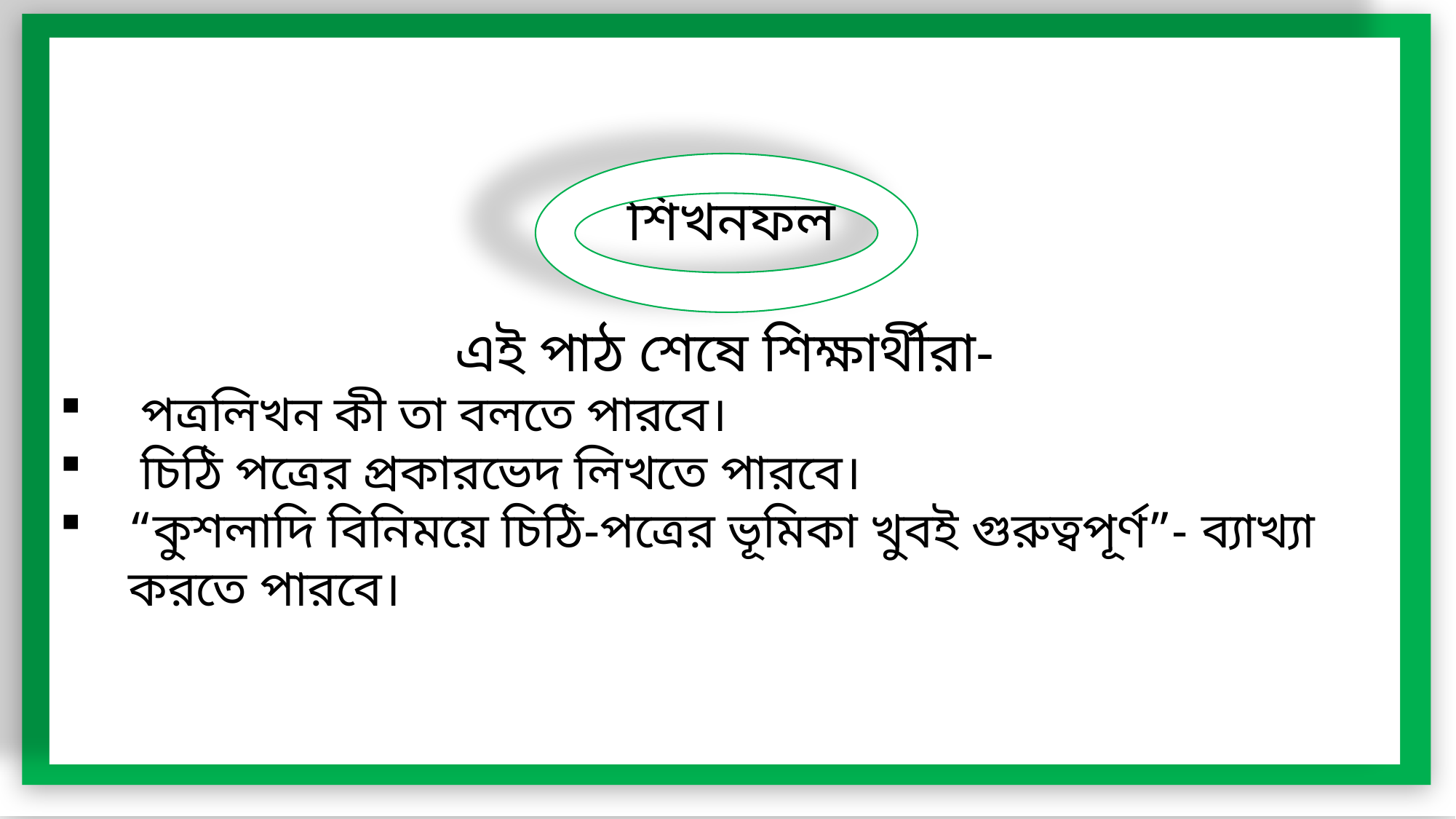

শিখনফল

এই পাঠ শেষে শিক্ষার্থীরা-
 পত্রলিখন কী তা বলতে পারবে।
 চিঠি পত্রের প্রকারভেদ লিখতে পারবে।
“কুশলাদি বিনিময়ে চিঠি-পত্রের ভূমিকা খুবই গুরুত্বপূর্ণ”- ব্যাখ্যা করতে পারবে।